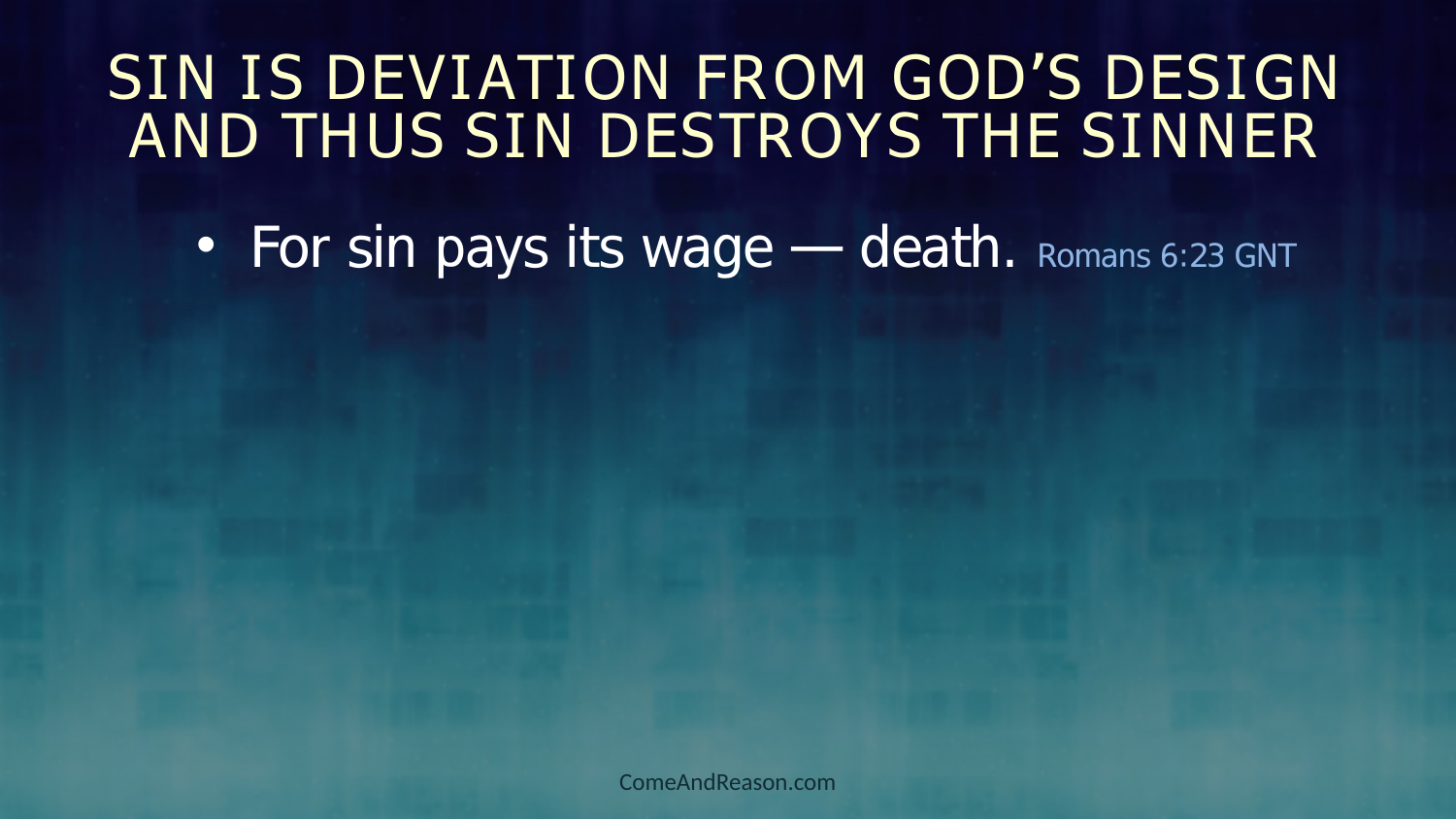

# Sin is Deviation from God’s Design and thus Sin Destroys the Sinner
For sin pays its wage — death. Romans 6:23 GNT
ComeAndReason.com